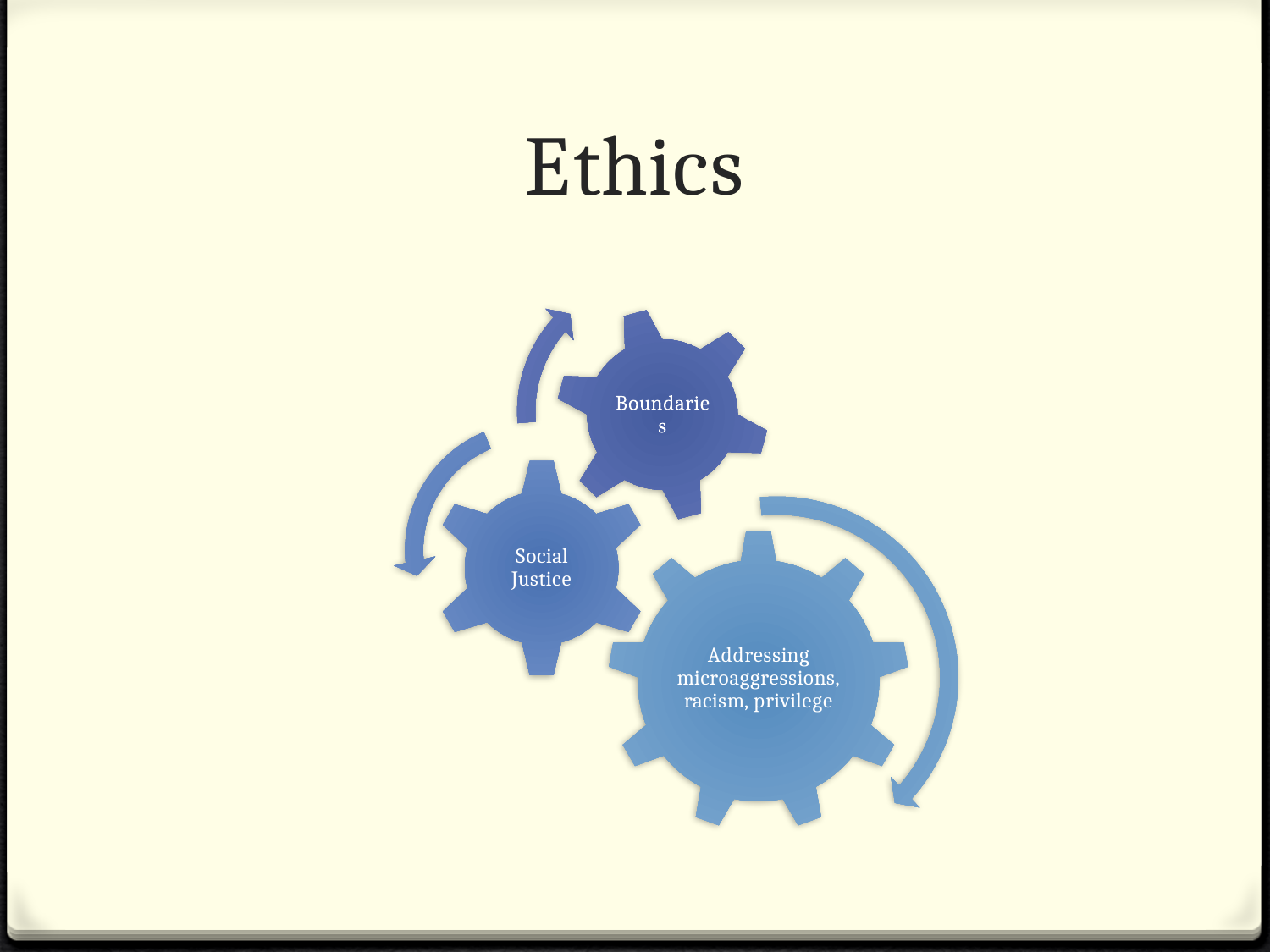

# Ethics
Addressing microaggressions, racism, privilege
Social Justice
Boundaries